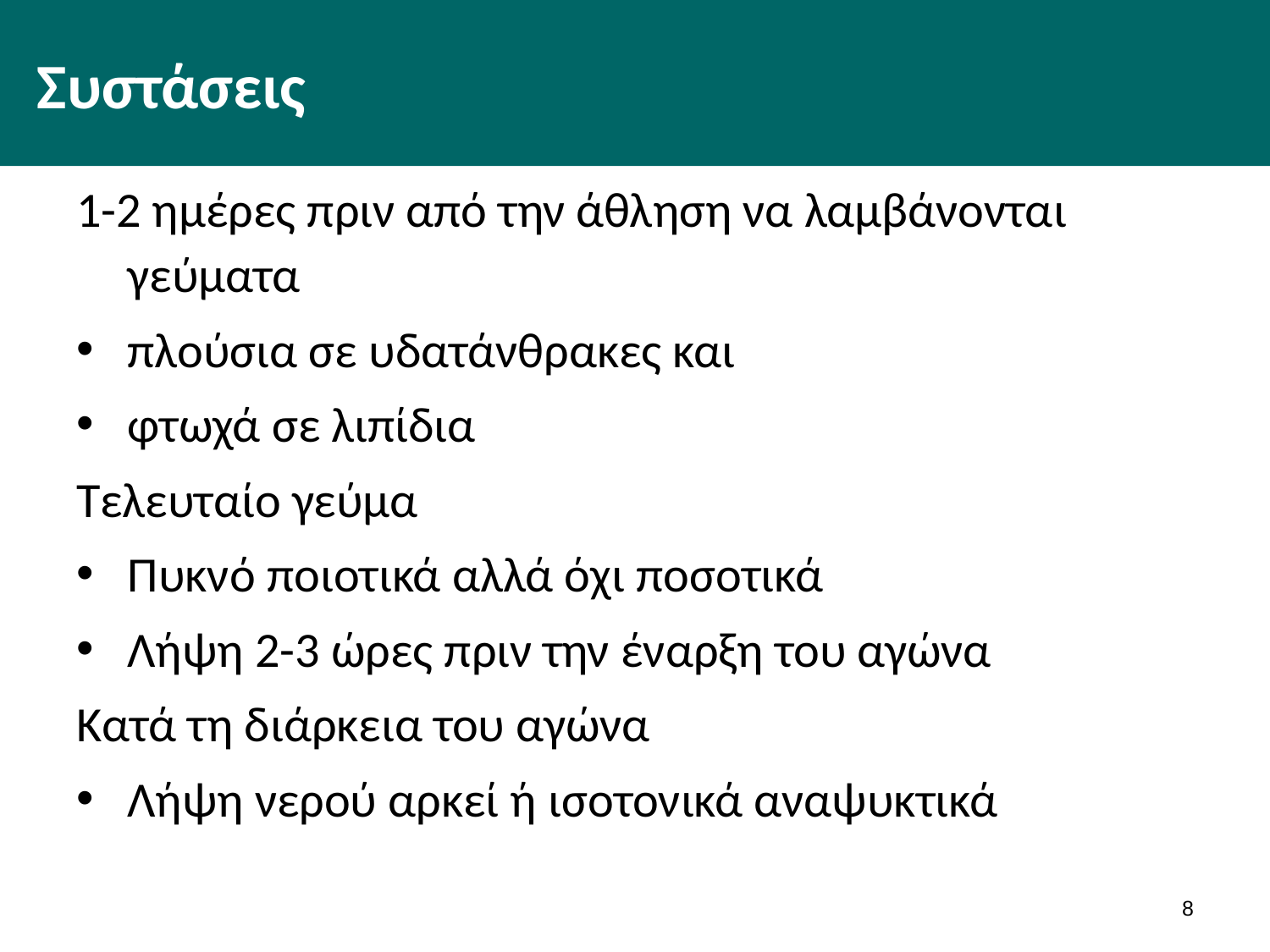

# Συστάσεις
1-2 ημέρες πριν από την άθληση να λαμβάνονται γεύματα
πλούσια σε υδατάνθρακες και
φτωχά σε λιπίδια
Τελευταίο γεύμα
Πυκνό ποιοτικά αλλά όχι ποσοτικά
Λήψη 2-3 ώρες πριν την έναρξη του αγώνα
Κατά τη διάρκεια του αγώνα
Λήψη νερού αρκεί ή ισοτονικά αναψυκτικά

8